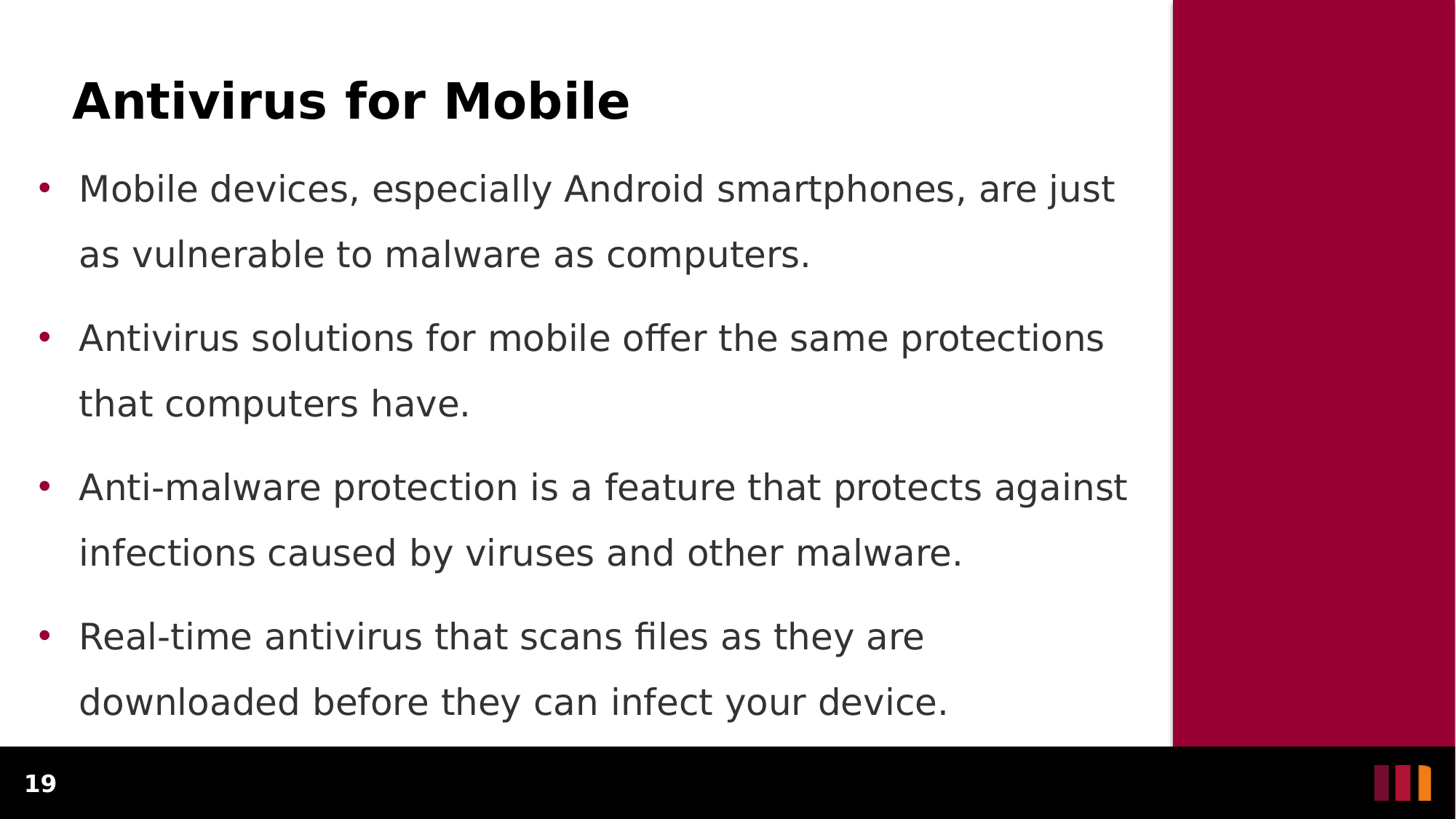

# Antivirus for Mobile
Mobile devices, especially Android smartphones, are just as vulnerable to malware as computers.
Antivirus solutions for mobile offer the same protections that computers have.
Anti-malware protection is a feature that protects against infections caused by viruses and other malware.
Real-time antivirus that scans files as they are downloaded before they can infect your device.
19